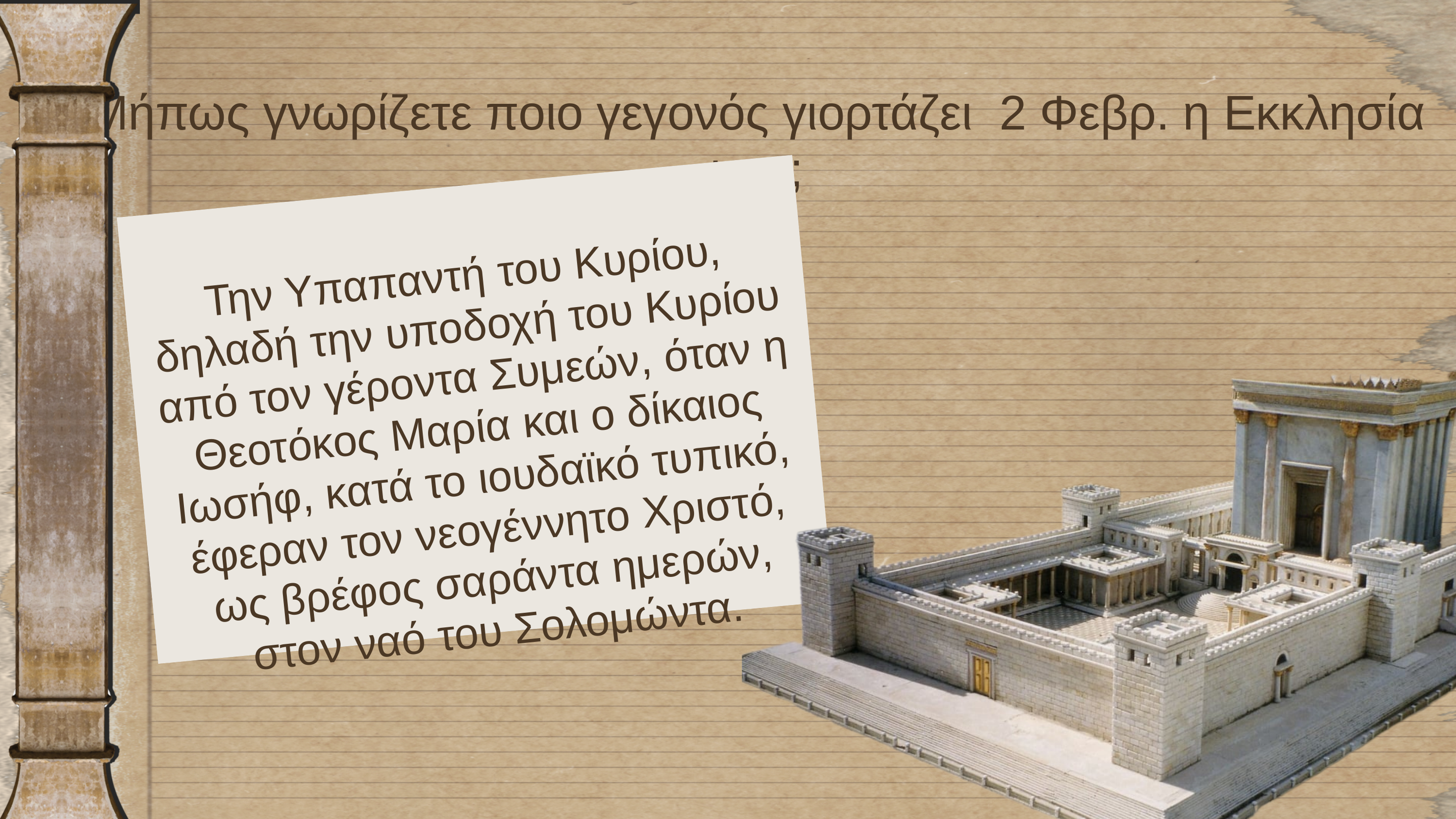

Μήπως γνωρίζετε ποιο γεγονός γιορτάζει  2 Φεβρ. η Εκκλησία μας;

Την Υπαπαντή του Κυρίου, δηλαδή την υποδοχή του Κυρίου από τον γέροντα Συμεών, όταν η Θεοτόκος Μαρία και ο δίκαιος Ιωσήφ, κατά το ιουδαϊκό τυπικό, έφεραν τον νεογέννητο Χριστό, ως βρέφος σαράντα ημερών, στον ναό του Σολομώντα.